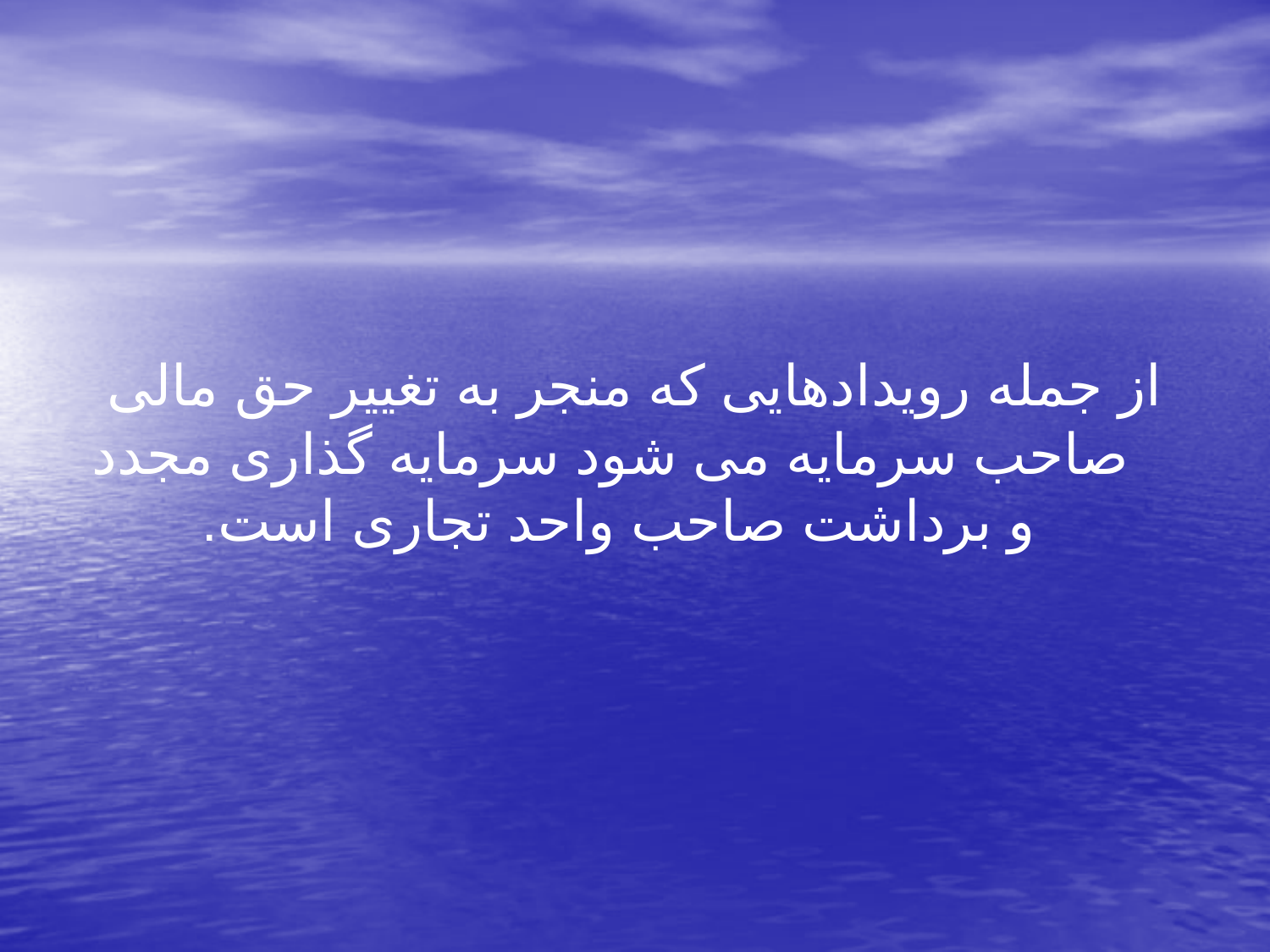

از جمله رویدادهایی که منجر به تغییر حق مالی صاحب سرمایه می شود سرمایه گذاری مجدد و برداشت صاحب واحد تجاری است.